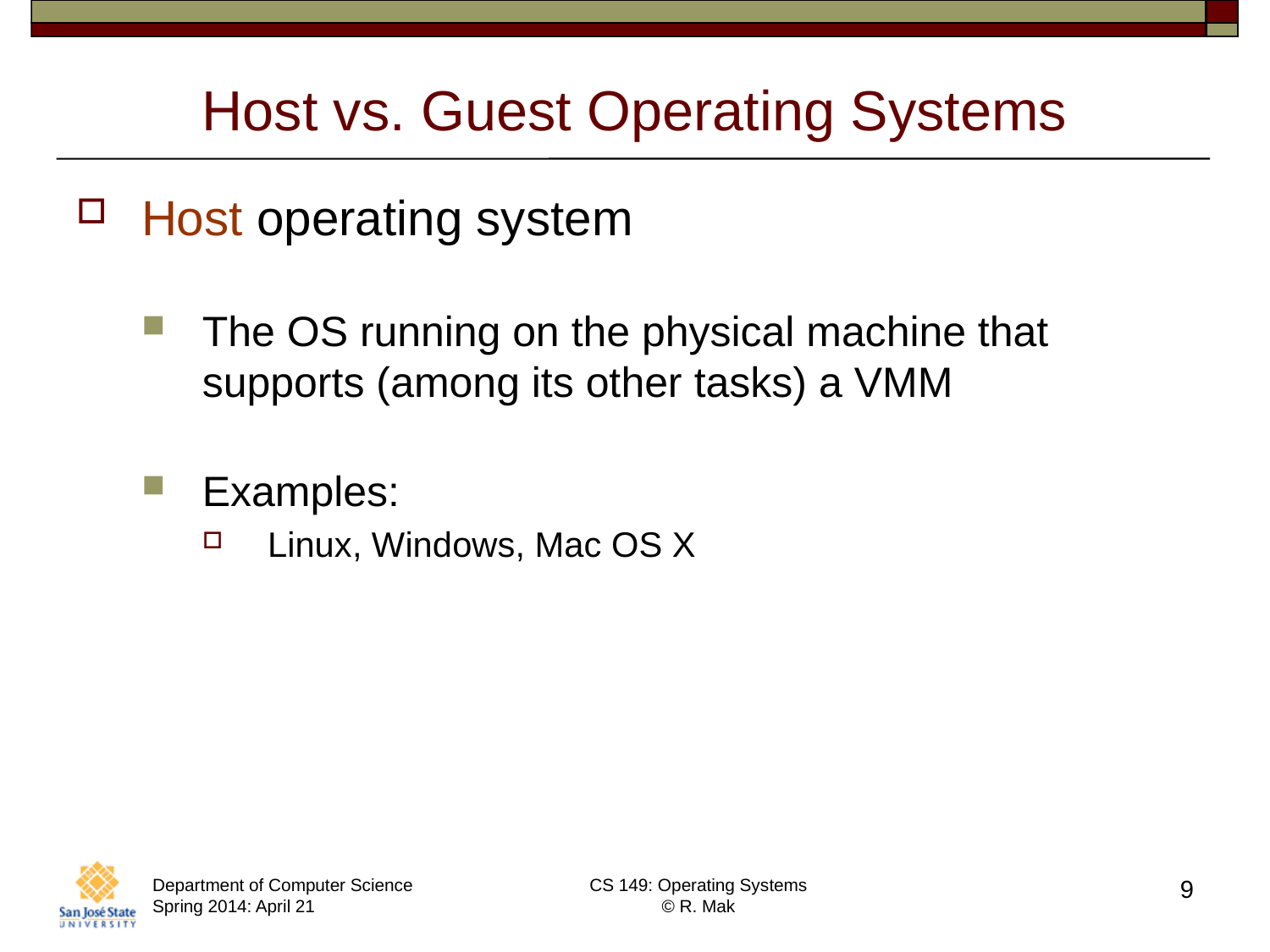

# Host vs. Guest Operating Systems
Host operating system

The OS running on the physical machine that supports (among its other tasks) a VMM

Examples:
Linux, Windows, Mac OS X

Department of Computer Science
Spring 2014: April 21
CS 149: Operating Systems
© R. Mak
9